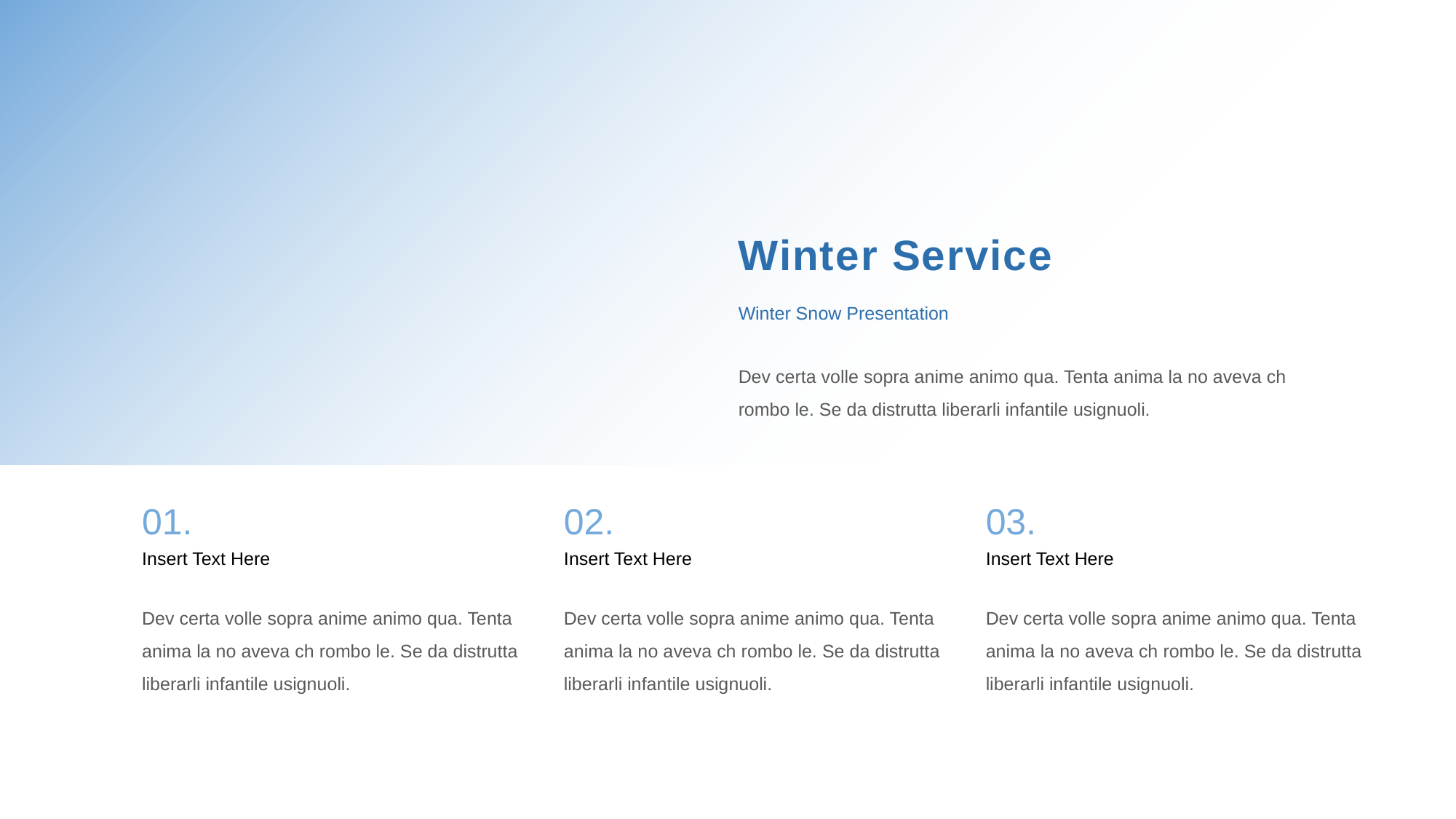

Winter Service
Winter Snow Presentation
Dev certa volle sopra anime animo qua. Tenta anima la no aveva ch rombo le. Se da distrutta liberarli infantile usignuoli.
01.
02.
03.
Insert Text Here
Insert Text Here
Insert Text Here
Dev certa volle sopra anime animo qua. Tenta anima la no aveva ch rombo le. Se da distrutta liberarli infantile usignuoli.
Dev certa volle sopra anime animo qua. Tenta anima la no aveva ch rombo le. Se da distrutta liberarli infantile usignuoli.
Dev certa volle sopra anime animo qua. Tenta anima la no aveva ch rombo le. Se da distrutta liberarli infantile usignuoli.